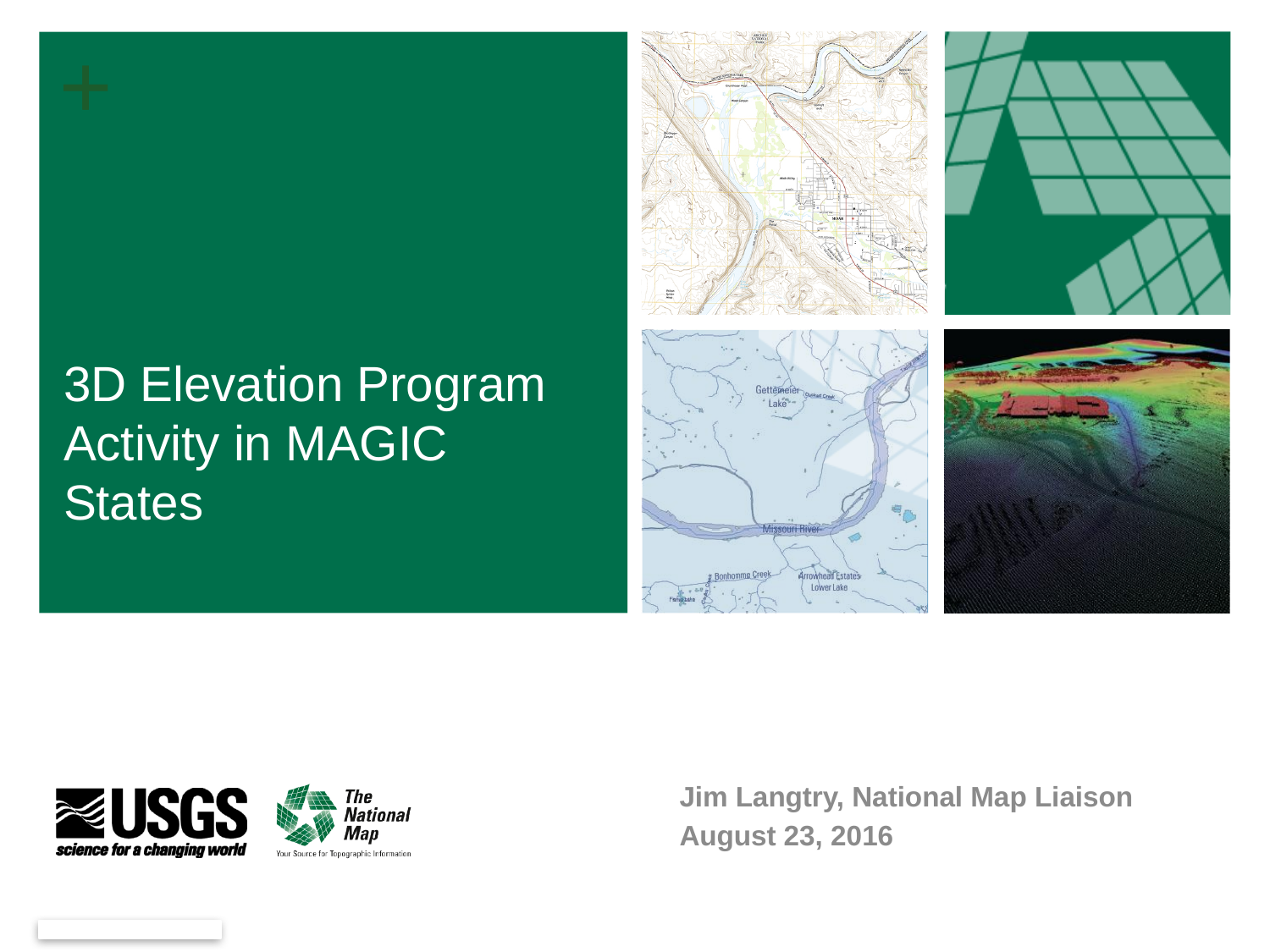

# 3D Elevation Program Activity in MAGIC States
Jim Langtry, National Map Liaison
August 23, 2016